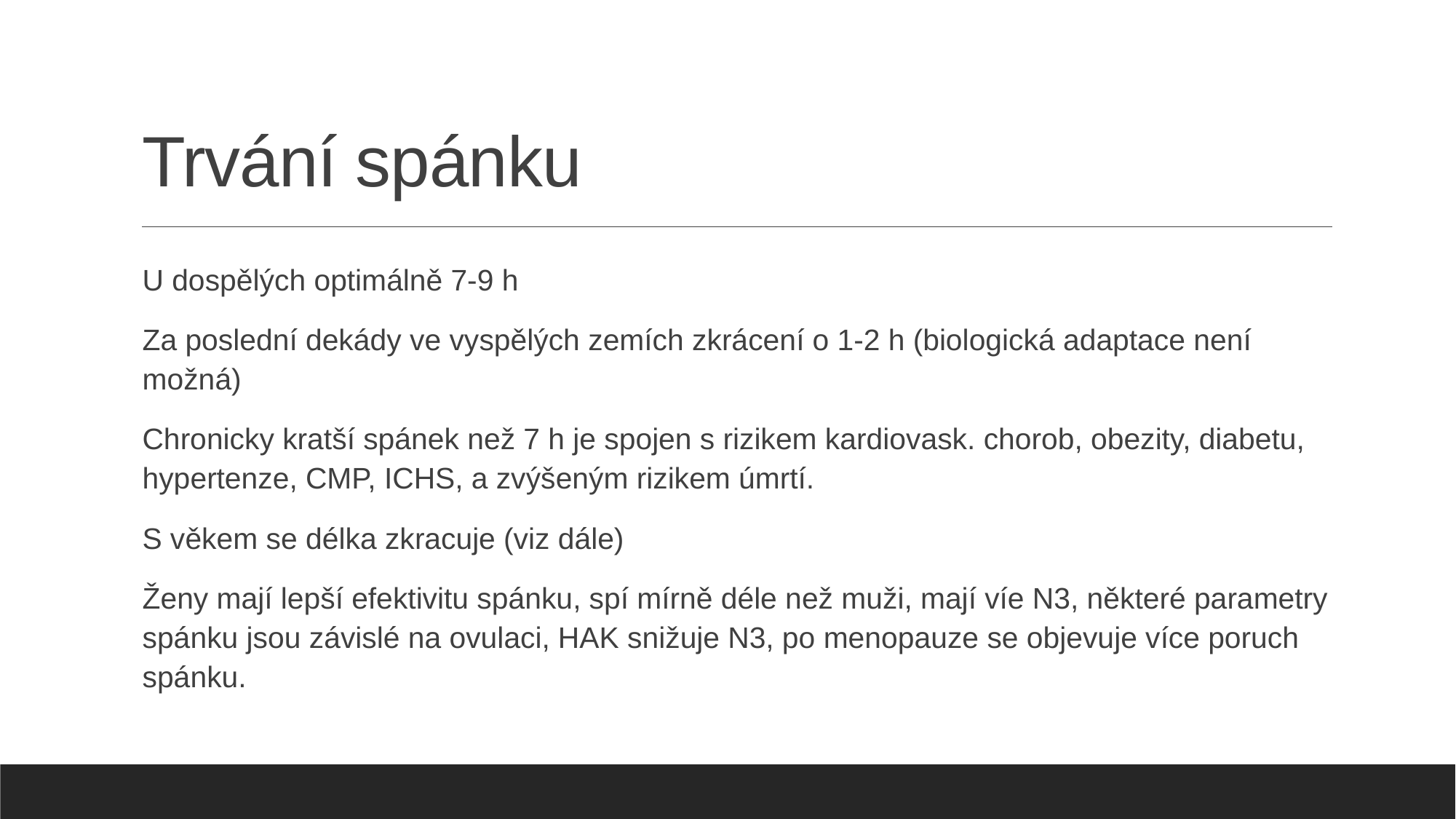

# Trvání spánku
U dospělých optimálně 7-9 h
Za poslední dekády ve vyspělých zemích zkrácení o 1-2 h (biologická adaptace není možná)
Chronicky kratší spánek než 7 h je spojen s rizikem kardiovask. chorob, obezity, diabetu, hypertenze, CMP, ICHS, a zvýšeným rizikem úmrtí.
S věkem se délka zkracuje (viz dále)
Ženy mají lepší efektivitu spánku, spí mírně déle než muži, mají víe N3, některé parametry spánku jsou závislé na ovulaci, HAK snižuje N3, po menopauze se objevuje více poruch spánku.